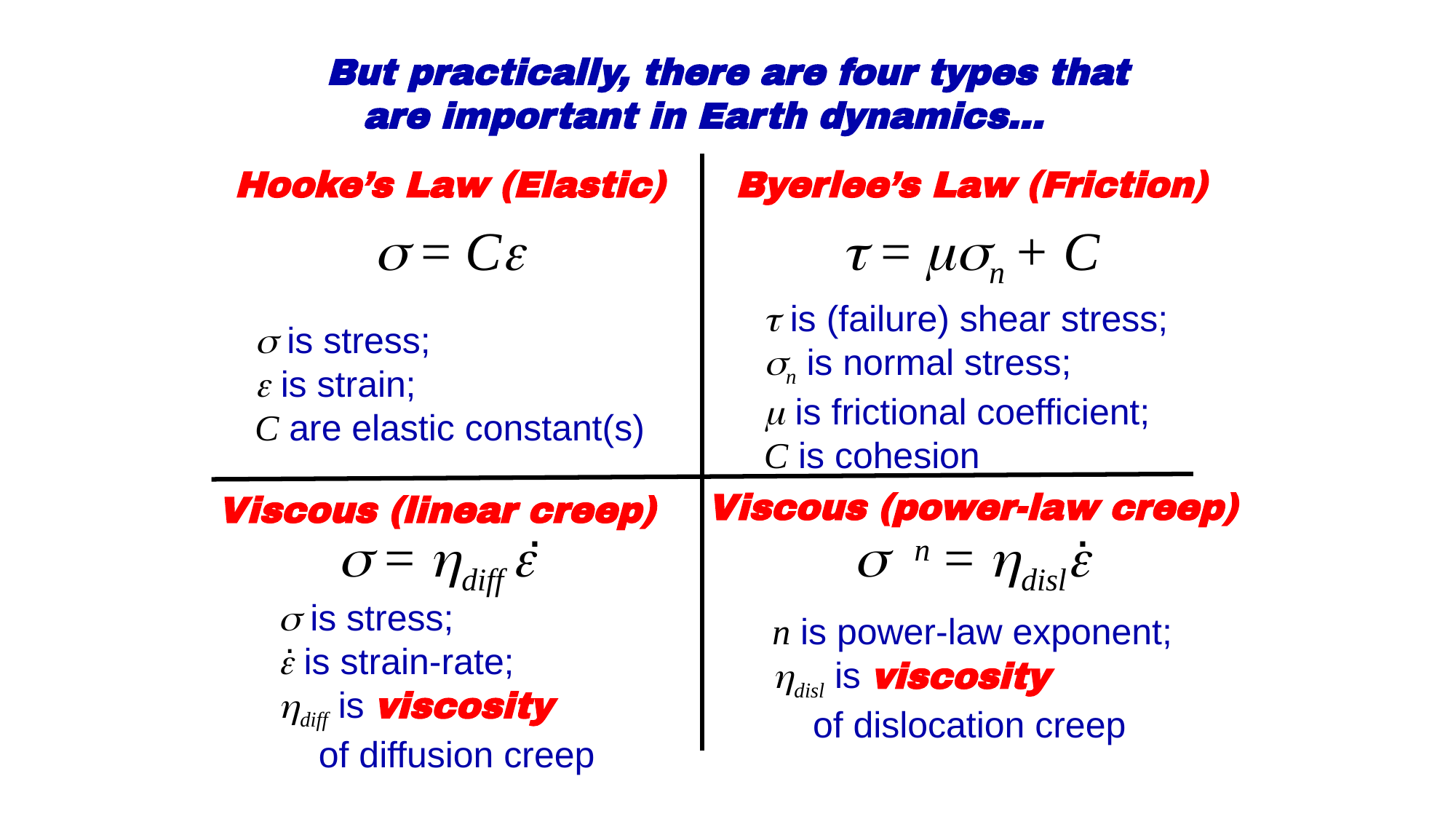

But practically, there are four types that
   are important in Earth dynamics…
Hooke’s Law (Elastic)
Byerlee’s Law (Friction)
σ = Cε
τ = μσn + C
τ is (failure) shear stress;
σn is normal stress;
μ is frictional coefficient;
C is cohesion
σ is stress;
ε is strain;
C are elastic constant(s)
Viscous (power-law creep)
Viscous (linear creep)
.
σ = ηdiff ε
.
σ n = ηdislε
σ is stress;
ε is strain-rate;
ηdiff is viscosity
    of diffusion creep
n is power-law exponent;
ηdisl is viscosity
    of dislocation creep
.